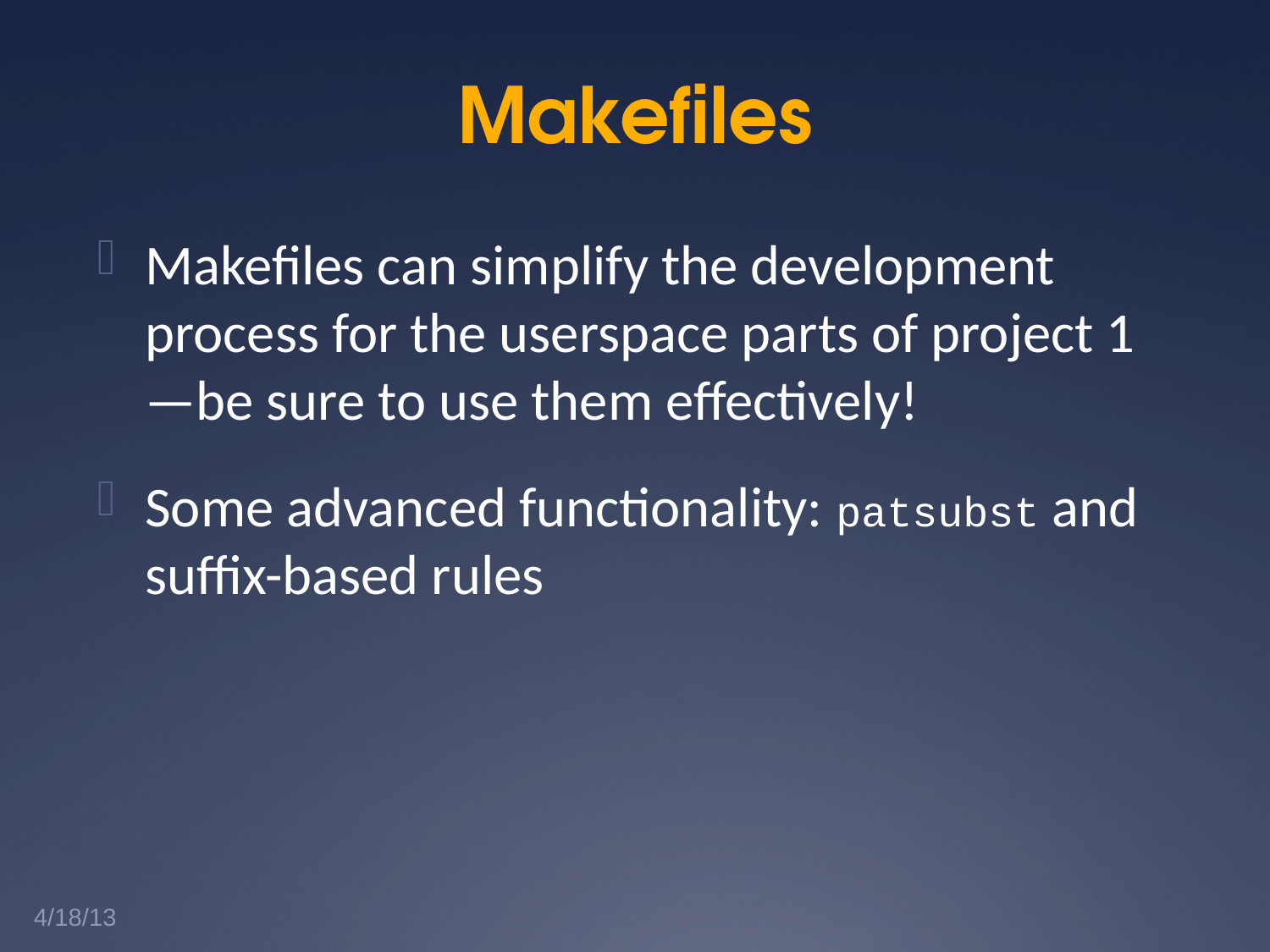

# Makefiles
Makefiles can simplify the development process for the userspace parts of project 1—be sure to use them effectively!
Some advanced functionality: patsubst and suffix-based rules
4/18/13